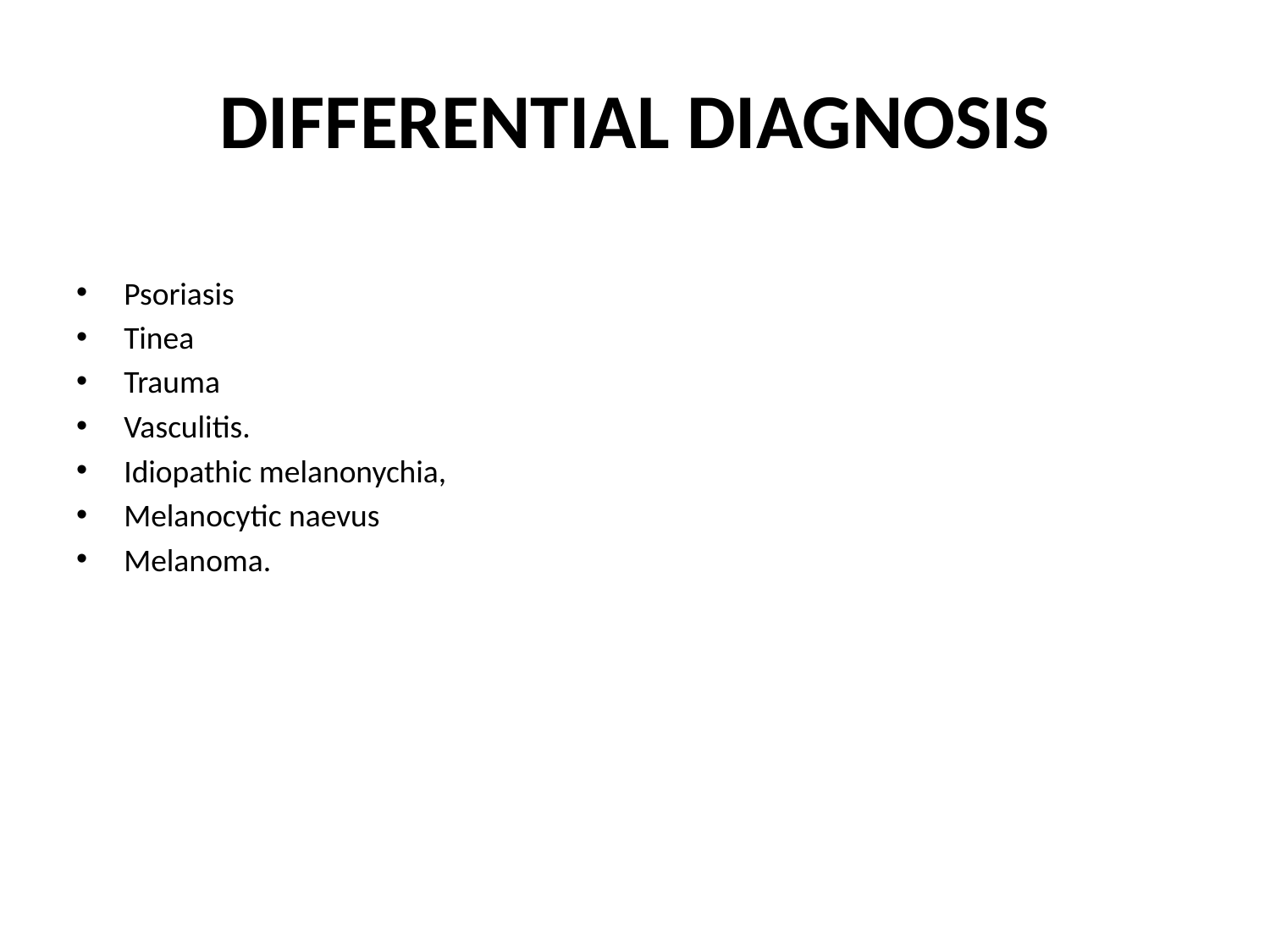

# DIFFERENTIAL DIAGNOSIS

Psoriasis
Tinea
Trauma
Vasculitis.
Idiopathic melanonychia,
Melanocytic naevus
Melanoma.